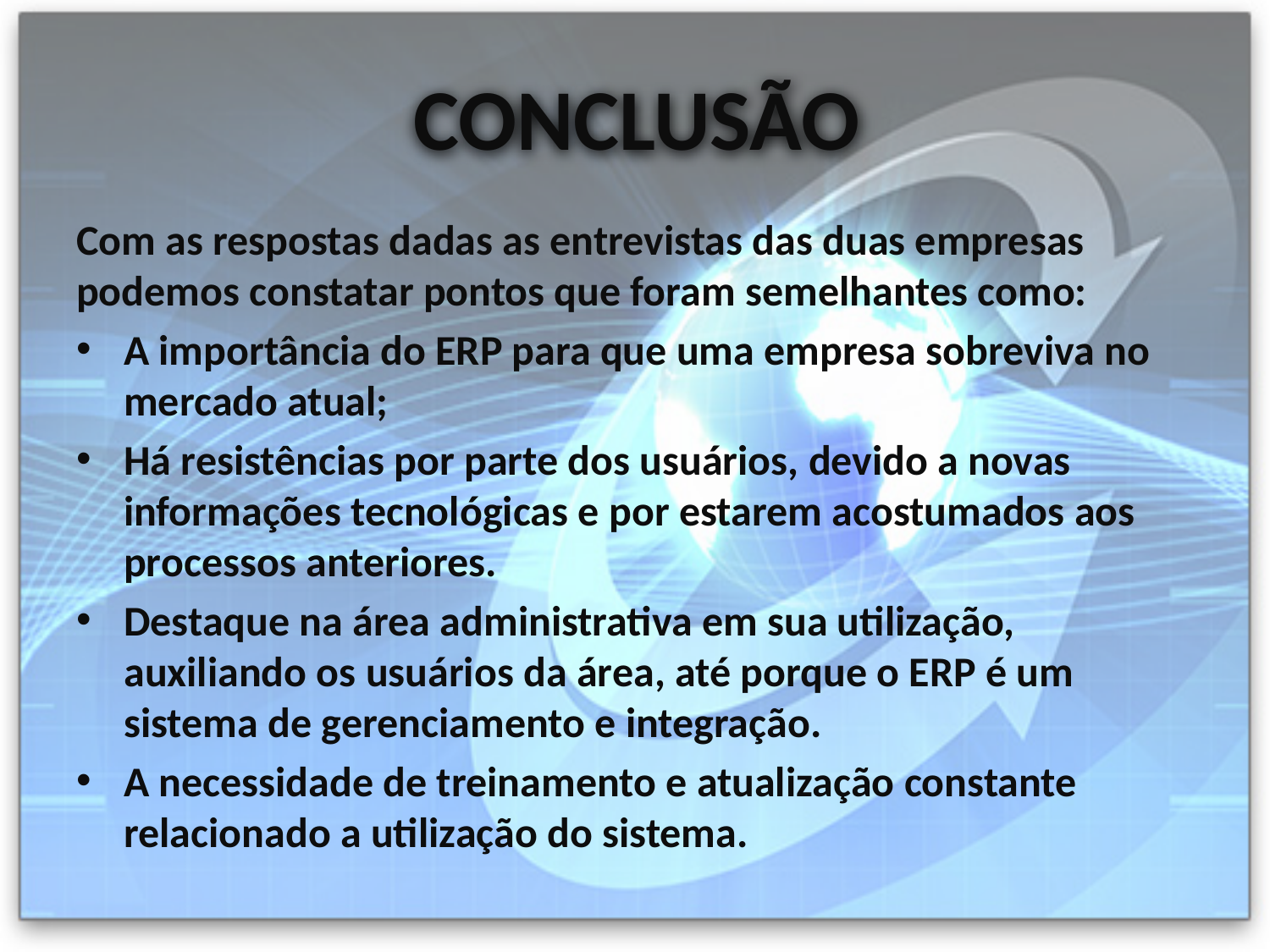

# CONCLUSÃO
Com as respostas dadas as entrevistas das duas empresas podemos constatar pontos que foram semelhantes como:
A importância do ERP para que uma empresa sobreviva no mercado atual;
Há resistências por parte dos usuários, devido a novas informações tecnológicas e por estarem acostumados aos processos anteriores.
Destaque na área administrativa em sua utilização, auxiliando os usuários da área, até porque o ERP é um sistema de gerenciamento e integração.
A necessidade de treinamento e atualização constante relacionado a utilização do sistema.